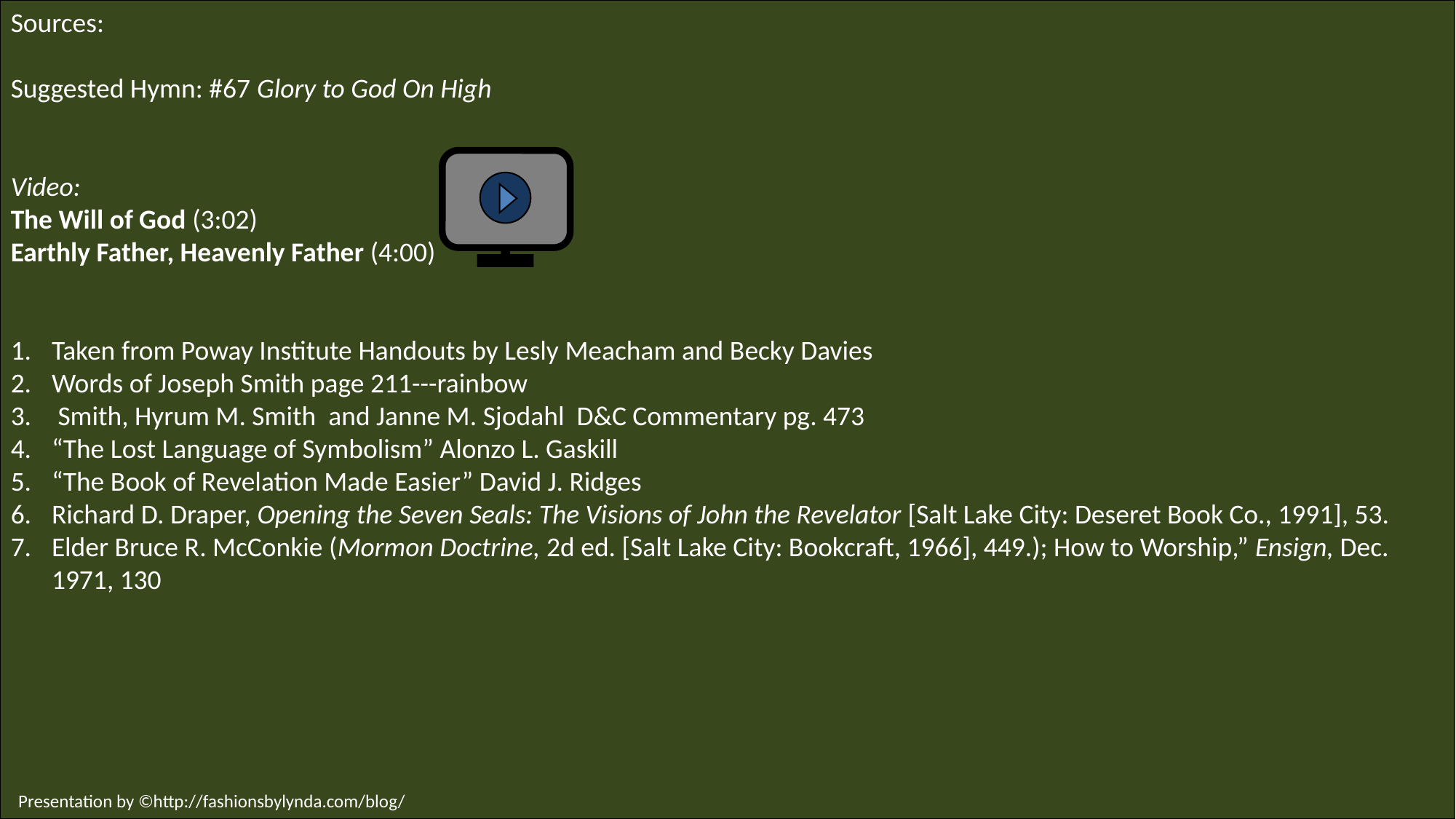

Sources:

Suggested Hymn: #67 Glory to God On High

Video:
The Will of God (3:02)
Earthly Father, Heavenly Father (4:00)

Taken from Poway Institute Handouts by Lesly Meacham and Becky Davies
Words of Joseph Smith page 211---rainbow
 Smith, Hyrum M. Smith  and Janne M. Sjodahl  D&C Commentary pg. 473
“The Lost Language of Symbolism” Alonzo L. Gaskill
“The Book of Revelation Made Easier” David J. Ridges
Richard D. Draper, Opening the Seven Seals: The Visions of John the Revelator [Salt Lake City: Deseret Book Co., 1991], 53.
Elder Bruce R. McConkie (Mormon Doctrine, 2d ed. [Salt Lake City: Bookcraft, 1966], 449.); How to Worship,” Ensign, Dec. 1971, 130

Presentation by ©http://fashionsbylynda.com/blog/